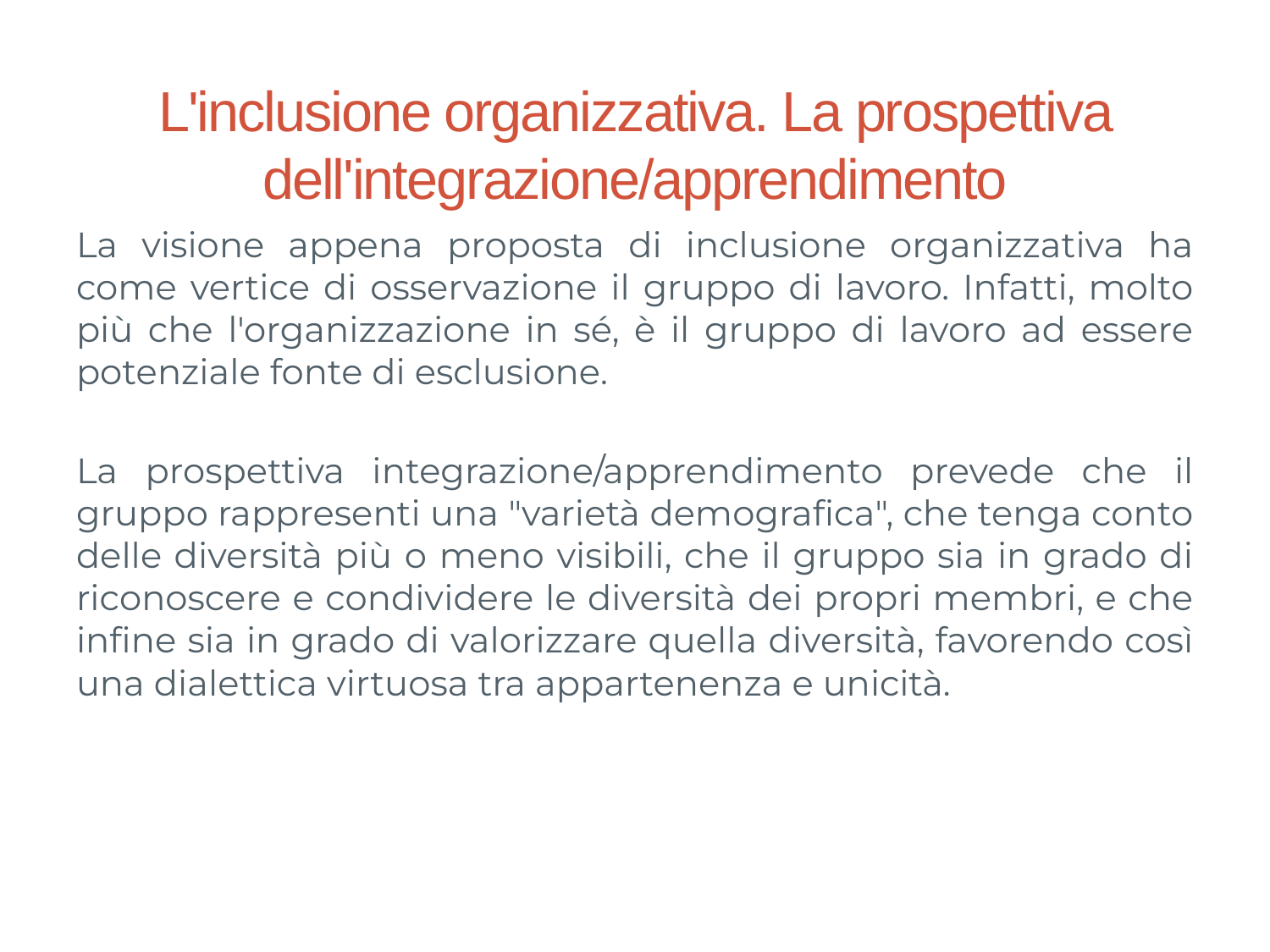

# L'inclusione organizzativa. La prospettiva dell'integrazione/apprendimento
La visione appena proposta di inclusione organizzativa ha come vertice di osservazione il gruppo di lavoro. Infatti, molto più che l'organizzazione in sé, è il gruppo di lavoro ad essere potenziale fonte di esclusione.

La prospettiva integrazione/apprendimento prevede che il gruppo rappresenti una "varietà demografica", che tenga conto delle diversità più o meno visibili, che il gruppo sia in grado di riconoscere e condividere le diversità dei propri membri, e che infine sia in grado di valorizzare quella diversità, favorendo così una dialettica virtuosa tra appartenenza e unicità.